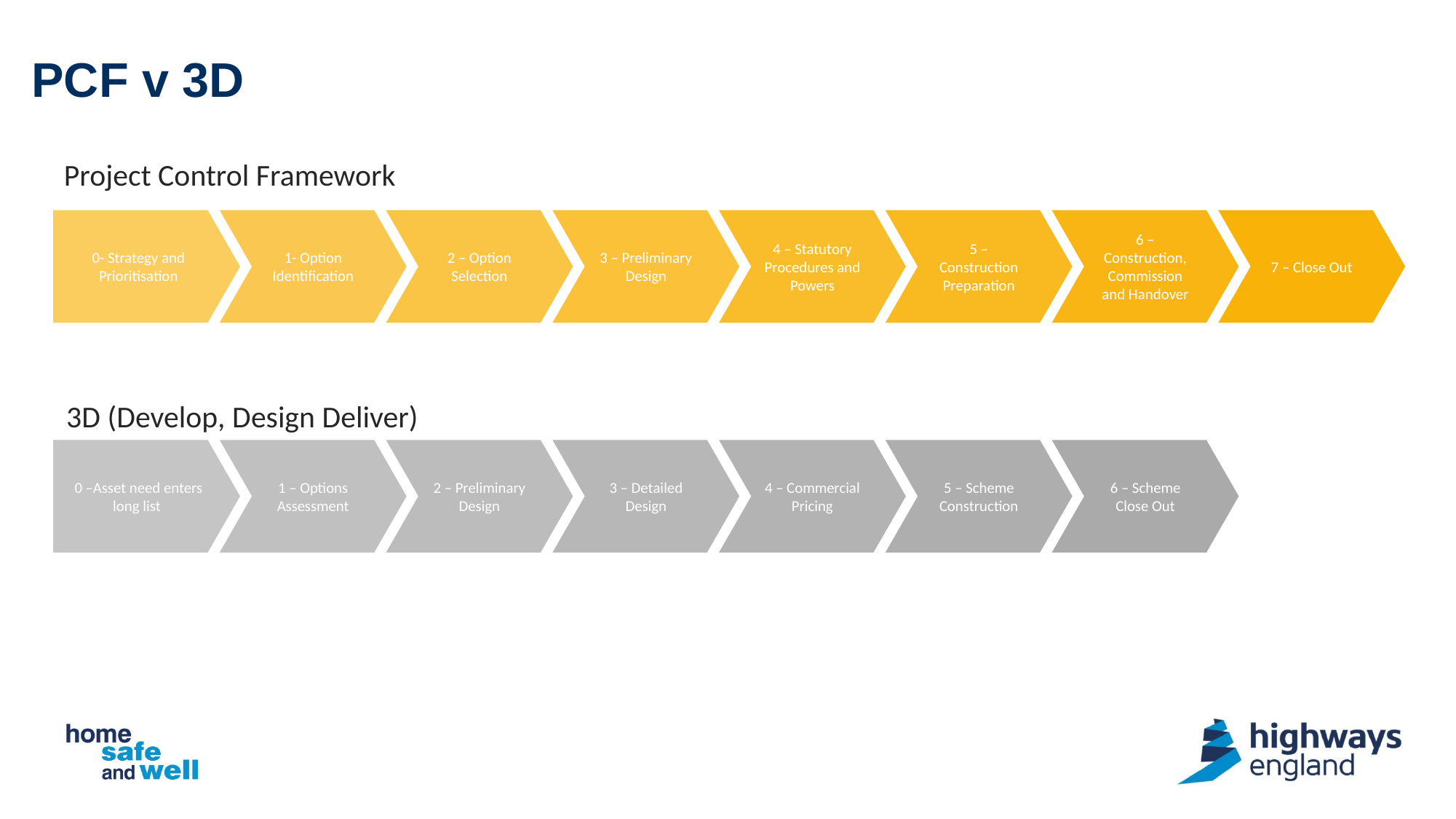

# PCF v 3D
Project Control Framework
0- Strategy and Prioritisation
1- Option Identification
2 – Option Selection
3 – Preliminary Design
4 – Statutory Procedures and Powers
5 – Construction Preparation
6 – Construction, Commission and Handover
7 – Close Out
3D (Develop, Design Deliver)
0 –Asset need enters long list
1 – Options Assessment
2 – Preliminary Design
3 – Detailed Design
4 – Commercial Pricing
5 – Scheme Construction
6 – Scheme Close Out